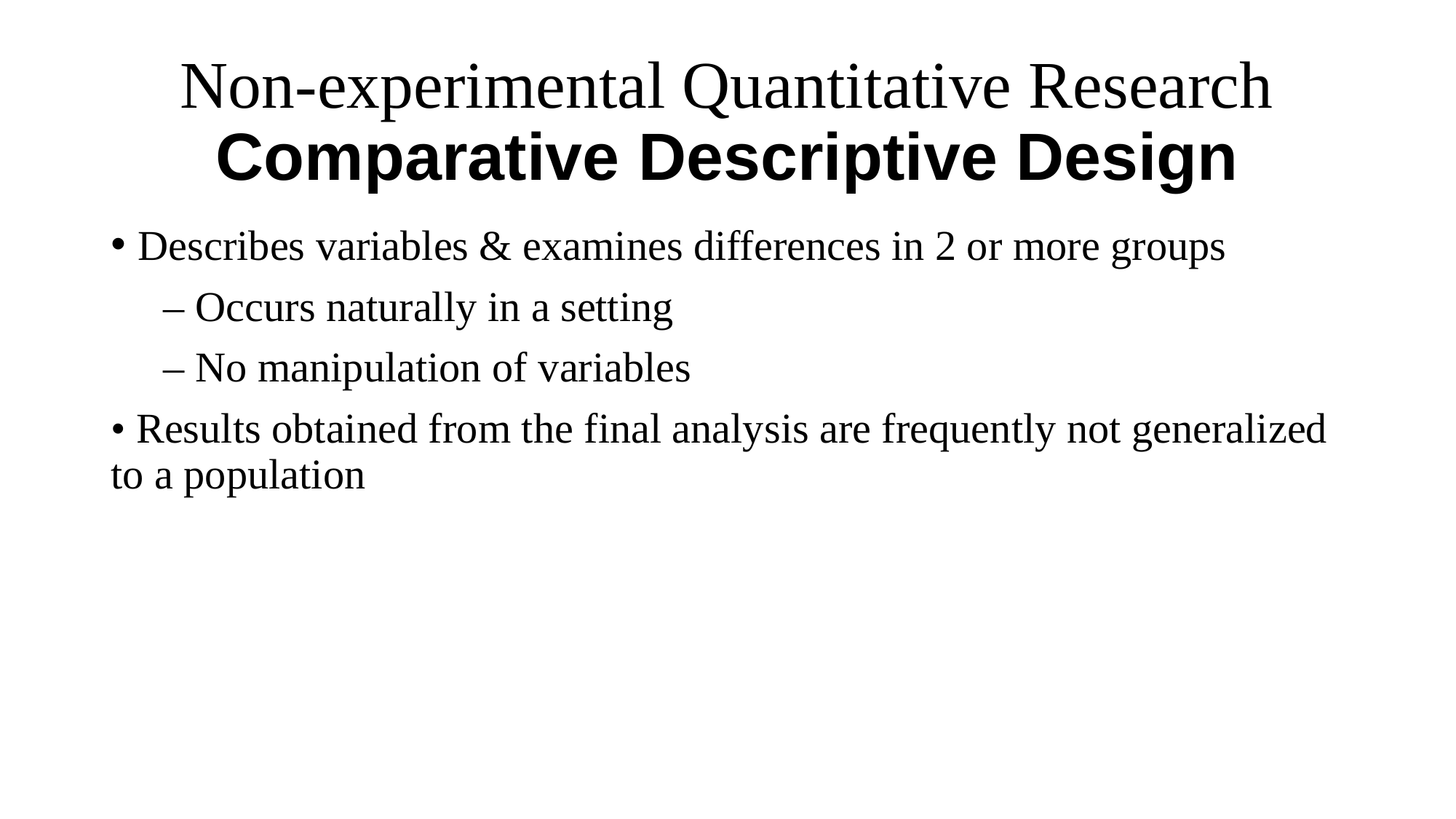

# Non-experimental Quantitative Research Comparative Descriptive Design
Describes variables & examines differences in 2 or more groups
     – Occurs naturally in a setting
     – No manipulation of variables
• Results obtained from the final analysis are frequently not generalized to a population